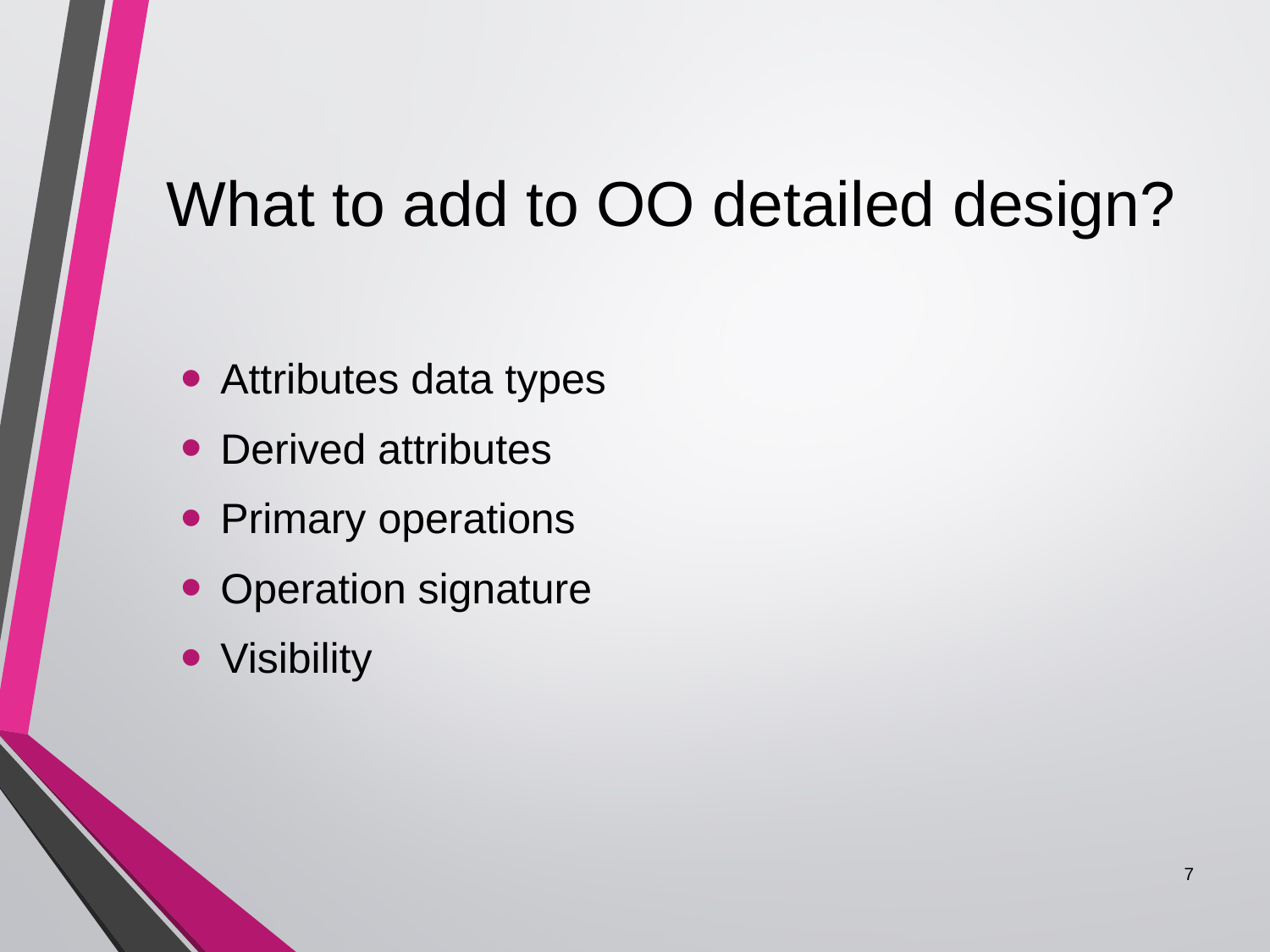

# What to add to OO detailed design?
Attributes data types
Derived attributes
Primary operations
Operation signature
Visibility
7